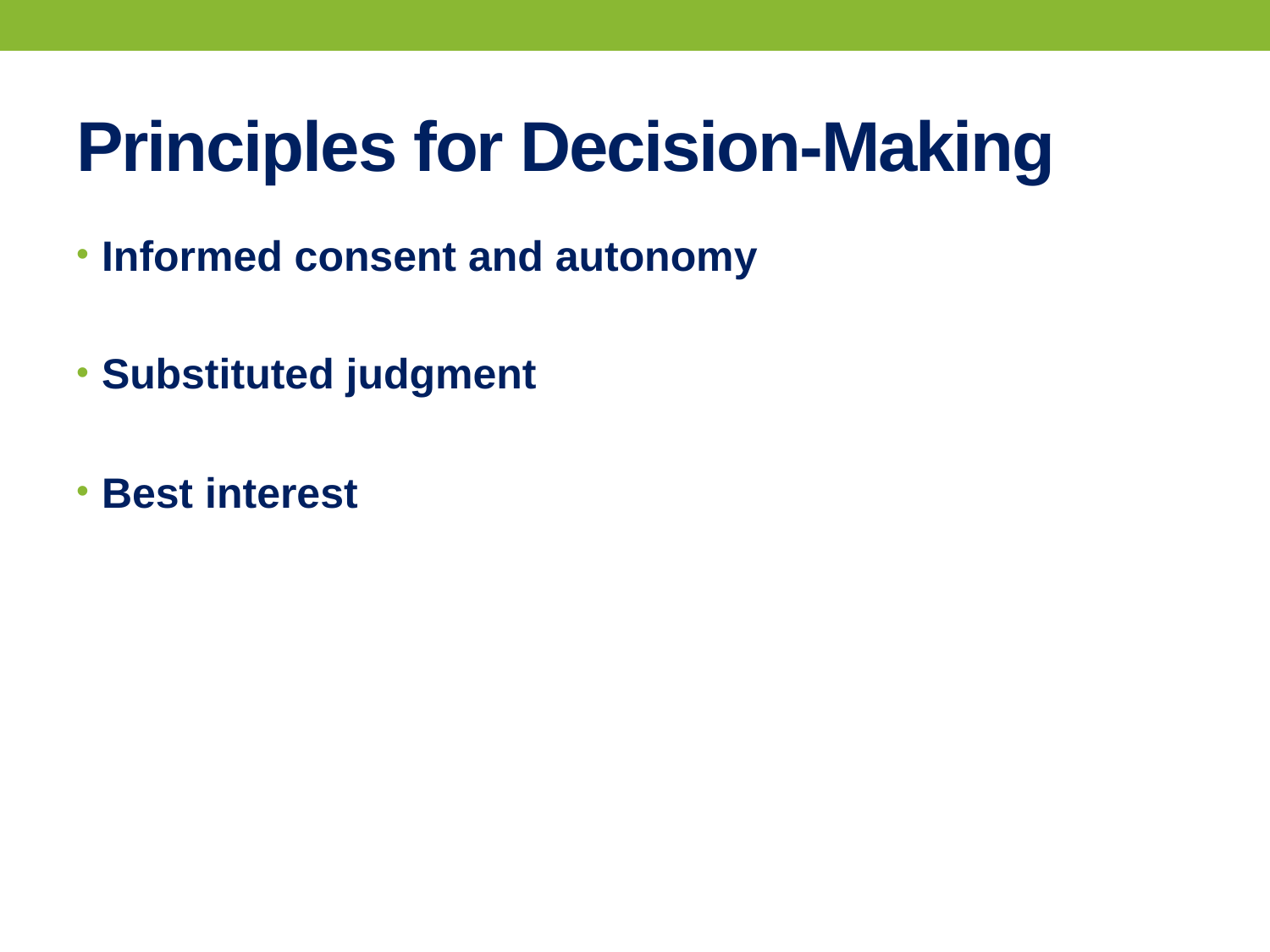

# Principles for Decision-Making
Informed consent and autonomy

Substituted judgment

Best interest